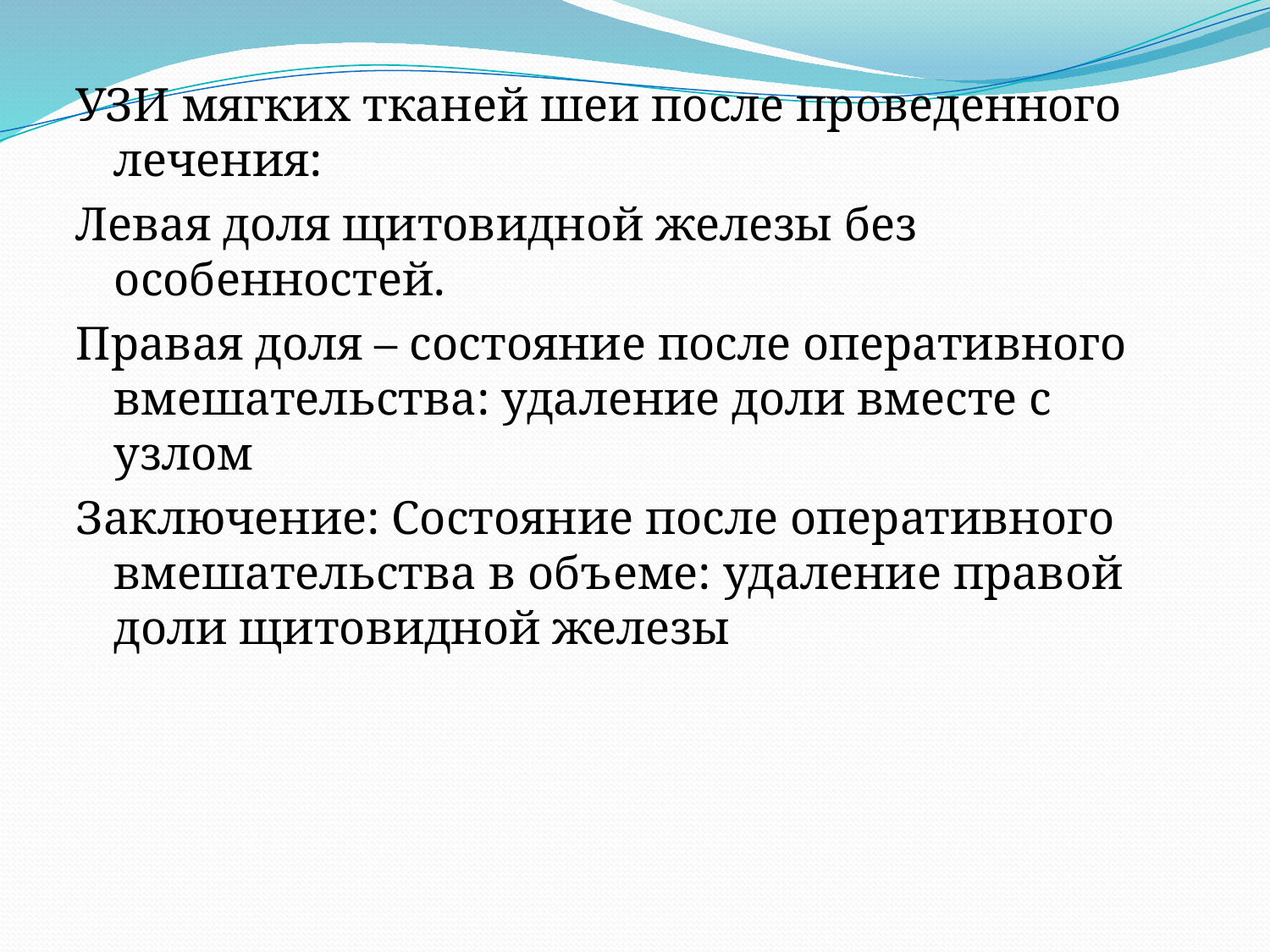

УЗИ мягких тканей шеи после проведенного лечения:
Левая доля щитовидной железы без особенностей.
Правая доля – состояние после оперативного вмешательства: удаление доли вместе с узлом
Заключение: Состояние после оперативного вмешательства в объеме: удаление правой доли щитовидной железы